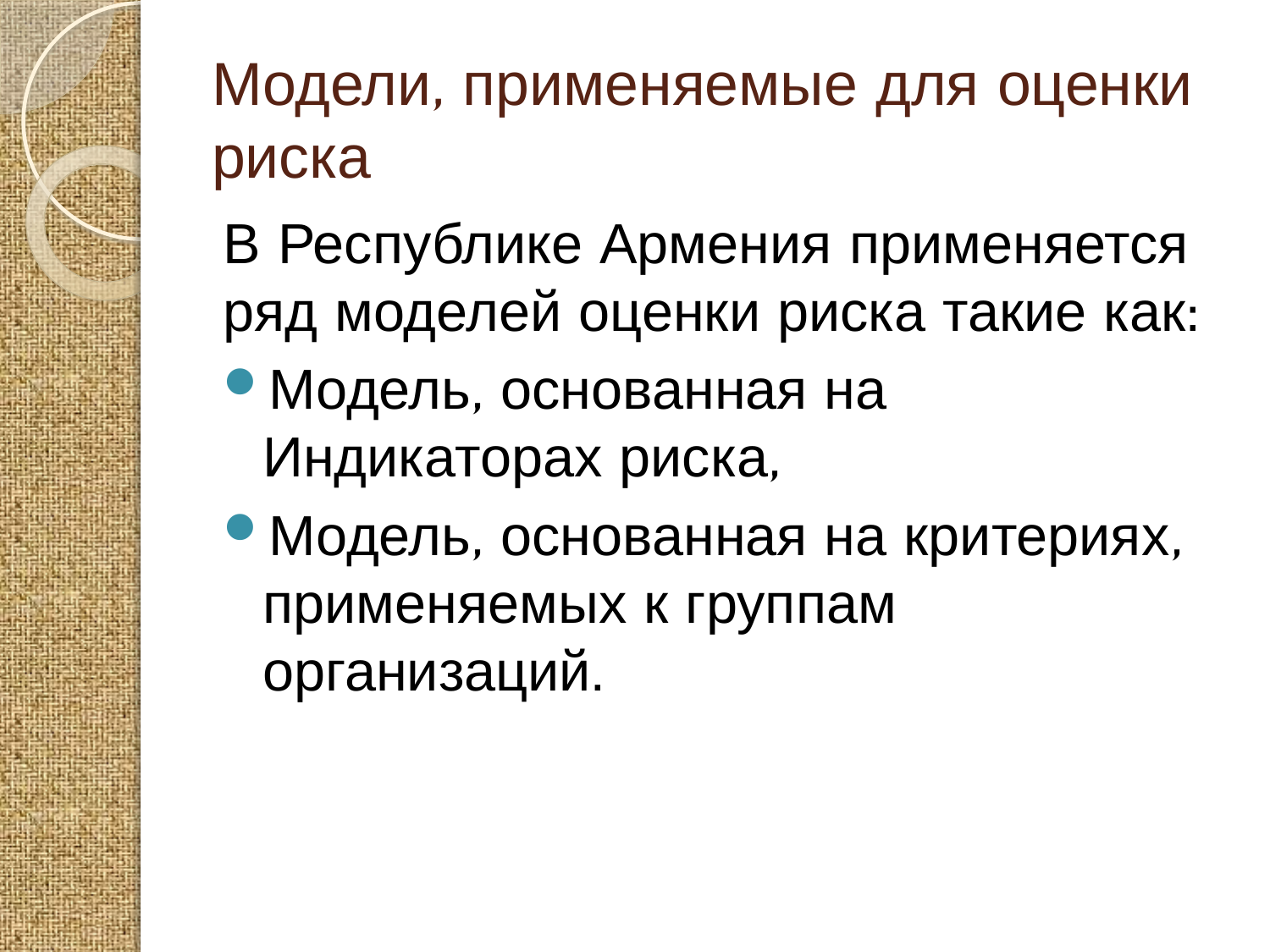

# Модели, применяемые для оценки риска
В Республике Армения применяется ряд моделей оценки риска такие как:
Модель, основанная на Индикаторах риска,
Модель, основанная на критериях, применяемых к группам организаций.